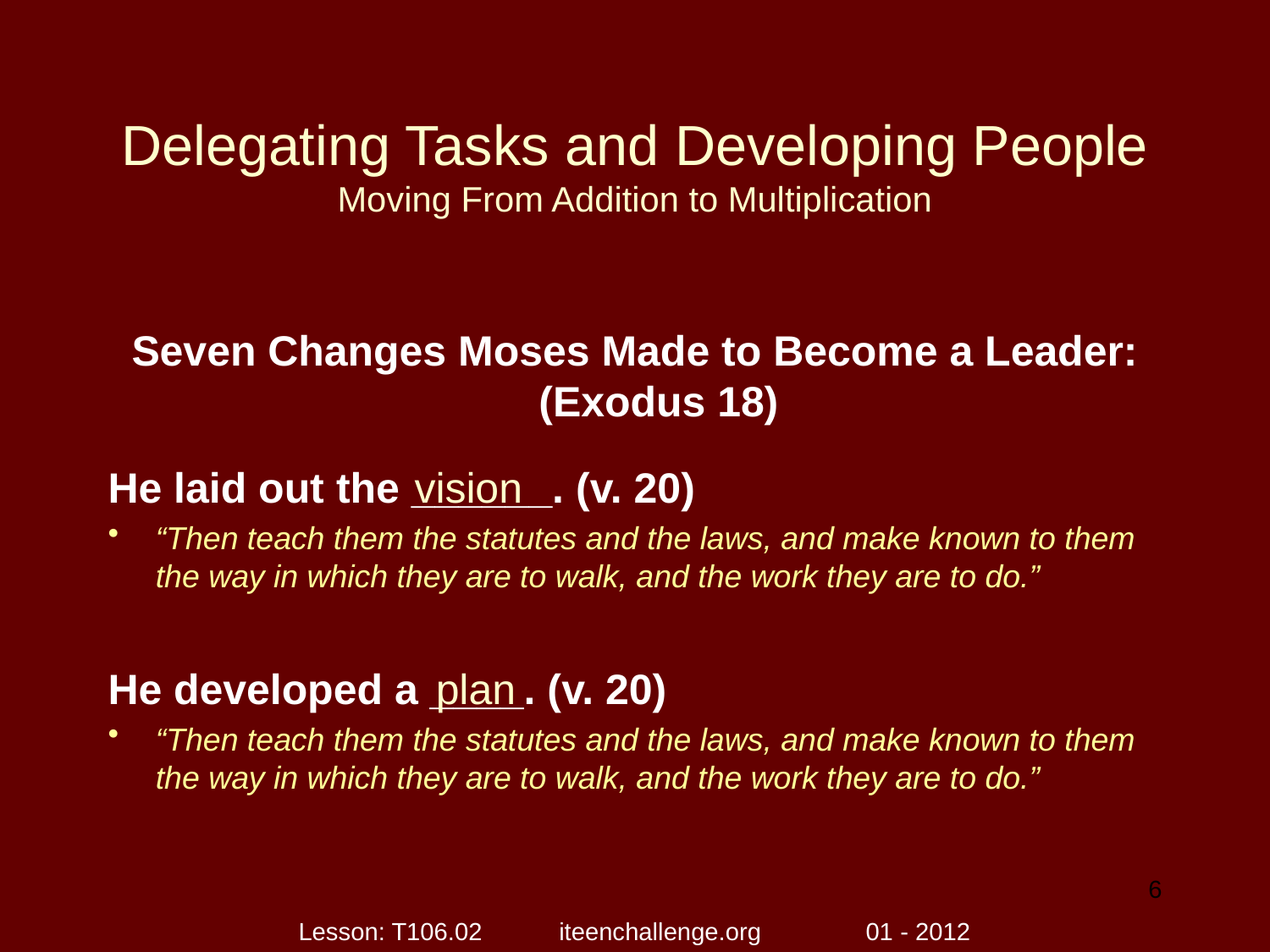

# Delegating Tasks and Developing People Moving From Addition to Multiplication
Seven Changes Moses Made to Become a Leader: (Exodus 18)

He laid out the ______. (v. 20)
“Then teach them the statutes and the laws, and make known to them the way in which they are to walk, and the work they are to do.”

He developed a ____. (v. 20)
“Then teach them the statutes and the laws, and make known to them the way in which they are to walk, and the work they are to do.”
vision
plan
6
Lesson: T106.02           iteenchallenge.org               01 - 2012